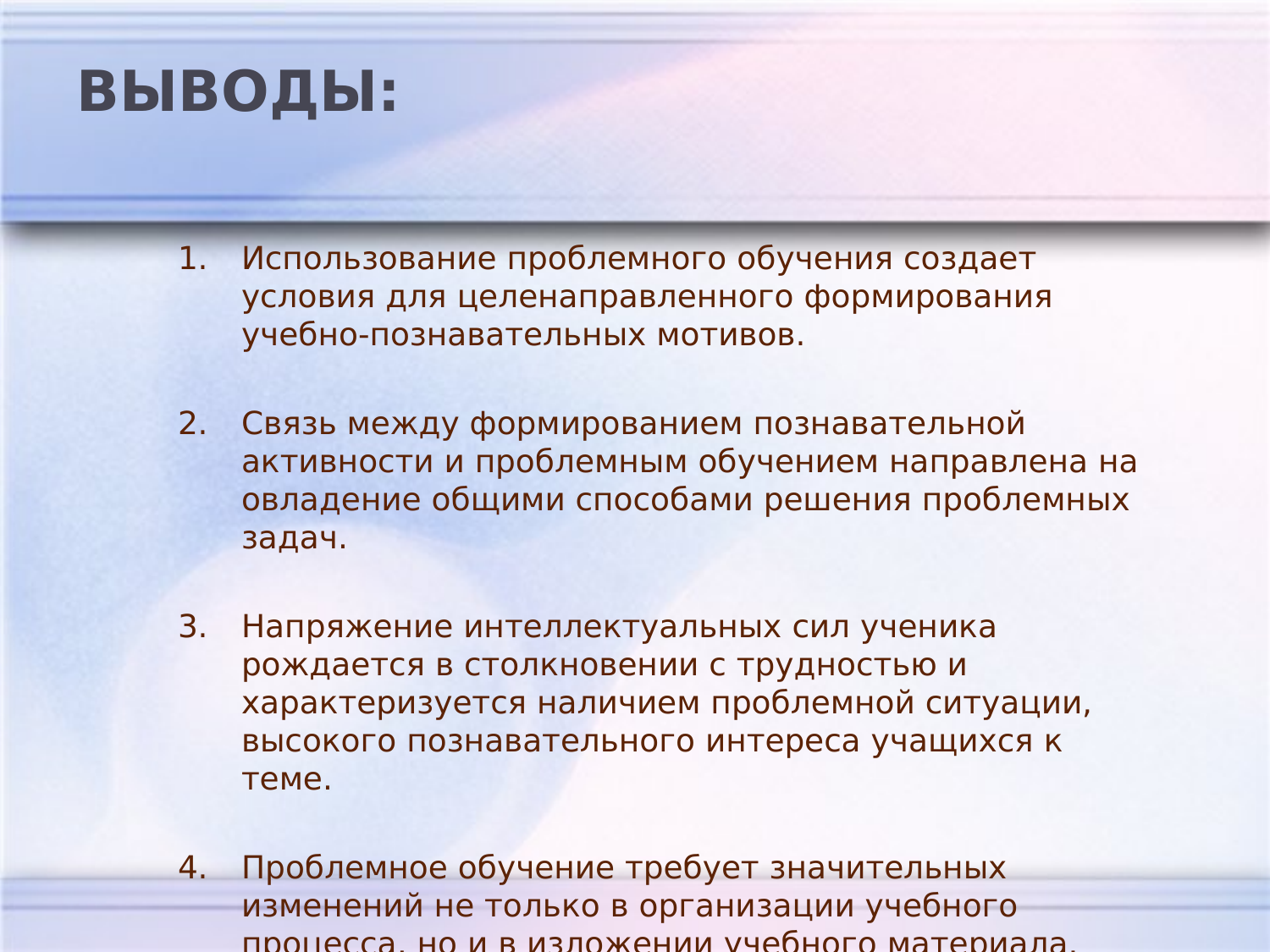

Выводы:
Использование проблемного обучения создает условия для целенаправленного формирования учебно-познавательных мотивов.

Связь между формированием познавательной активности и проблемным обучением направлена на овладение общими способами решения проблемных задач.

Напряжение интеллектуальных сил ученика рождается в столкновении с трудностью и характеризуется наличием проблемной ситуации, высокого познавательного интереса учащихся к теме.

Проблемное обучение требует значительных изменений не только в организации учебного процесса, но и в изложении учебного материала.